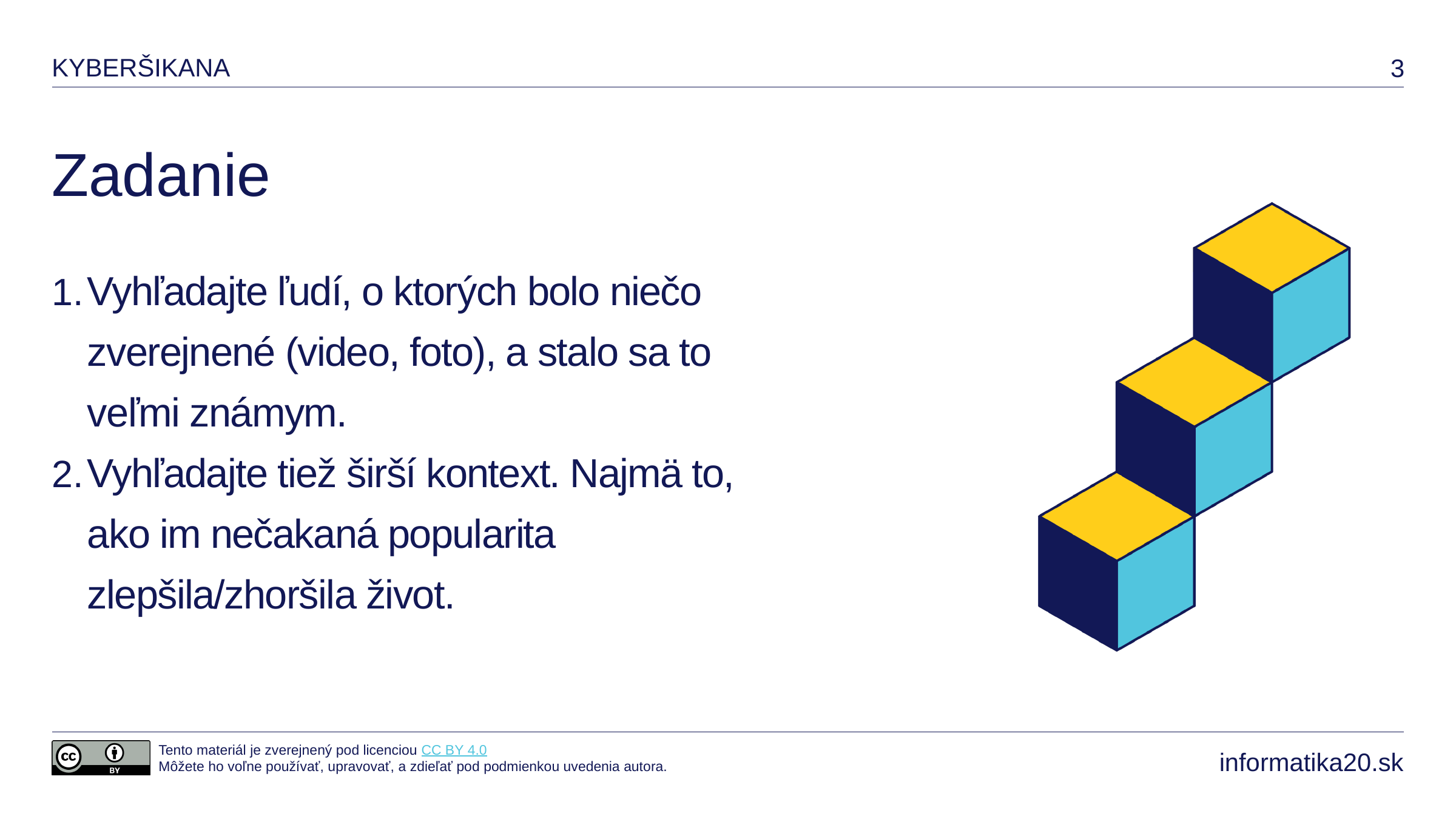

Zadanie
Vyhľadajte ľudí, o ktorých bolo niečo zverejnené (video, foto), a stalo sa to veľmi známym.
Vyhľadajte tiež širší kontext. Najmä to, ako im nečakaná popularita zlepšila/zhoršila život.